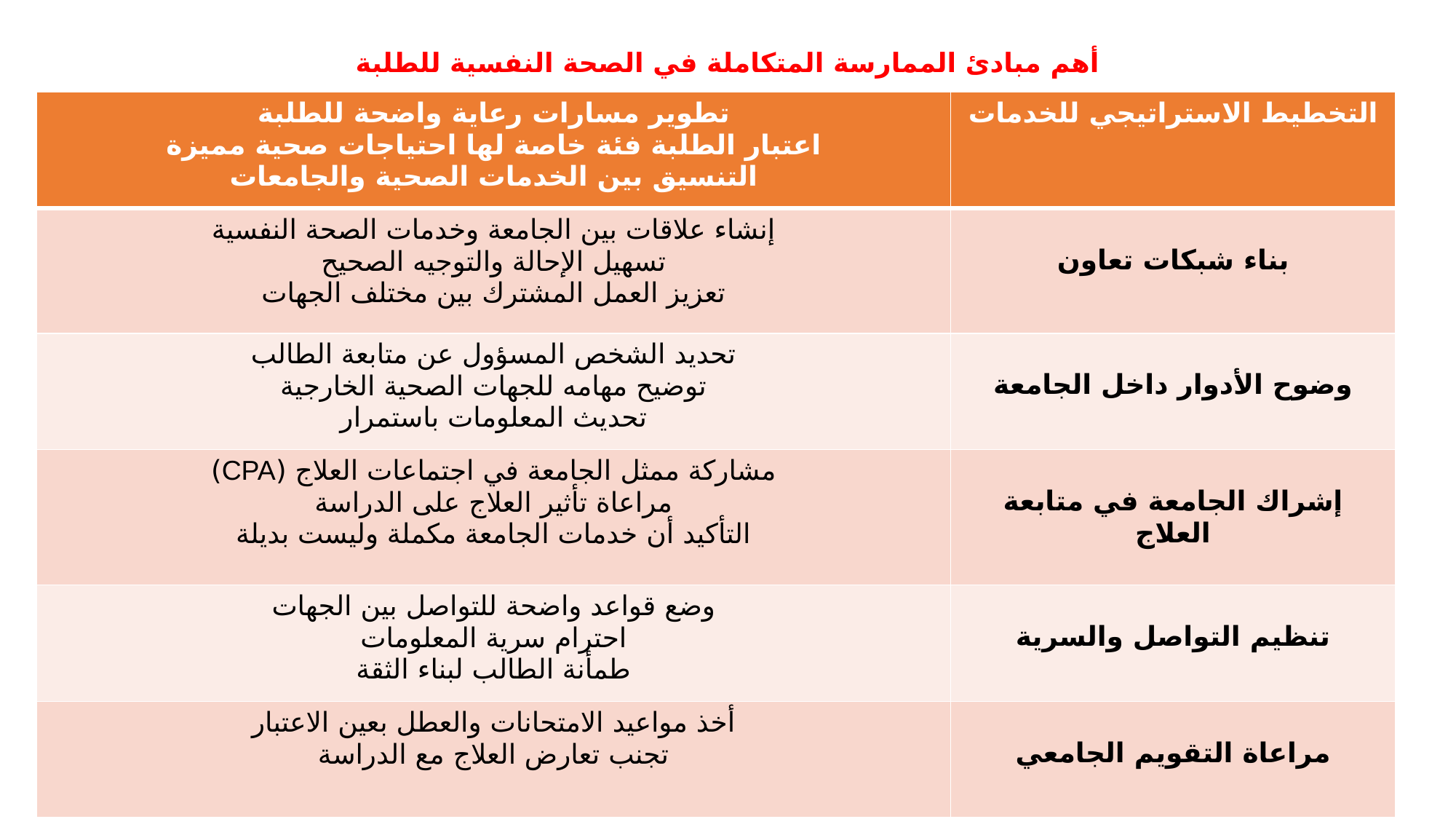

# أهم مبادئ الممارسة المتكاملة في الصحة النفسية للطلبة
| تطوير مسارات رعاية واضحة للطلبة اعتبار الطلبة فئة خاصة لها احتياجات صحية مميزة التنسيق بين الخدمات الصحية والجامعات | التخطيط الاستراتيجي للخدمات |
| --- | --- |
| إنشاء علاقات بين الجامعة وخدمات الصحة النفسية تسهيل الإحالة والتوجيه الصحيح تعزيز العمل المشترك بين مختلف الجهات | بناء شبكات تعاون |
| تحديد الشخص المسؤول عن متابعة الطالب توضيح مهامه للجهات الصحية الخارجية تحديث المعلومات باستمرار | وضوح الأدوار داخل الجامعة |
| مشاركة ممثل الجامعة في اجتماعات العلاج (CPA) مراعاة تأثير العلاج على الدراسة التأكيد أن خدمات الجامعة مكملة وليست بديلة | إشراك الجامعة في متابعة العلاج |
| وضع قواعد واضحة للتواصل بين الجهات احترام سرية المعلومات طمأنة الطالب لبناء الثقة | تنظيم التواصل والسرية |
| أخذ مواعيد الامتحانات والعطل بعين الاعتبار تجنب تعارض العلاج مع الدراسة | مراعاة التقويم الجامعي |